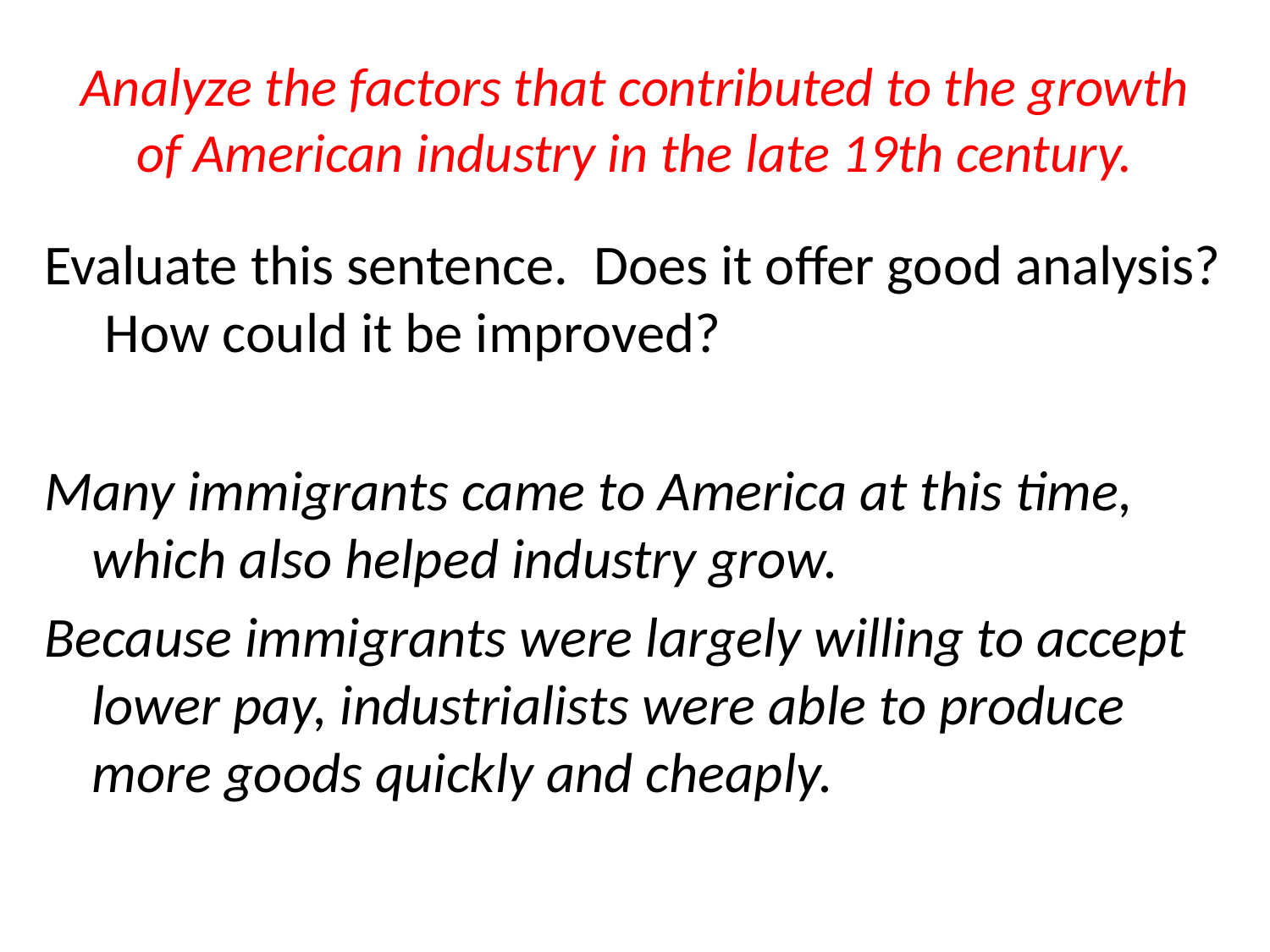

# Analyze the factors that contributed to the growth of American industry in the late 19th century.
Evaluate this sentence.  Does it offer good analysis?  How could it be improved?

Many immigrants came to America at this time, which also helped industry grow.
Because immigrants were largely willing to accept lower pay, industrialists were able to produce more goods quickly and cheaply.